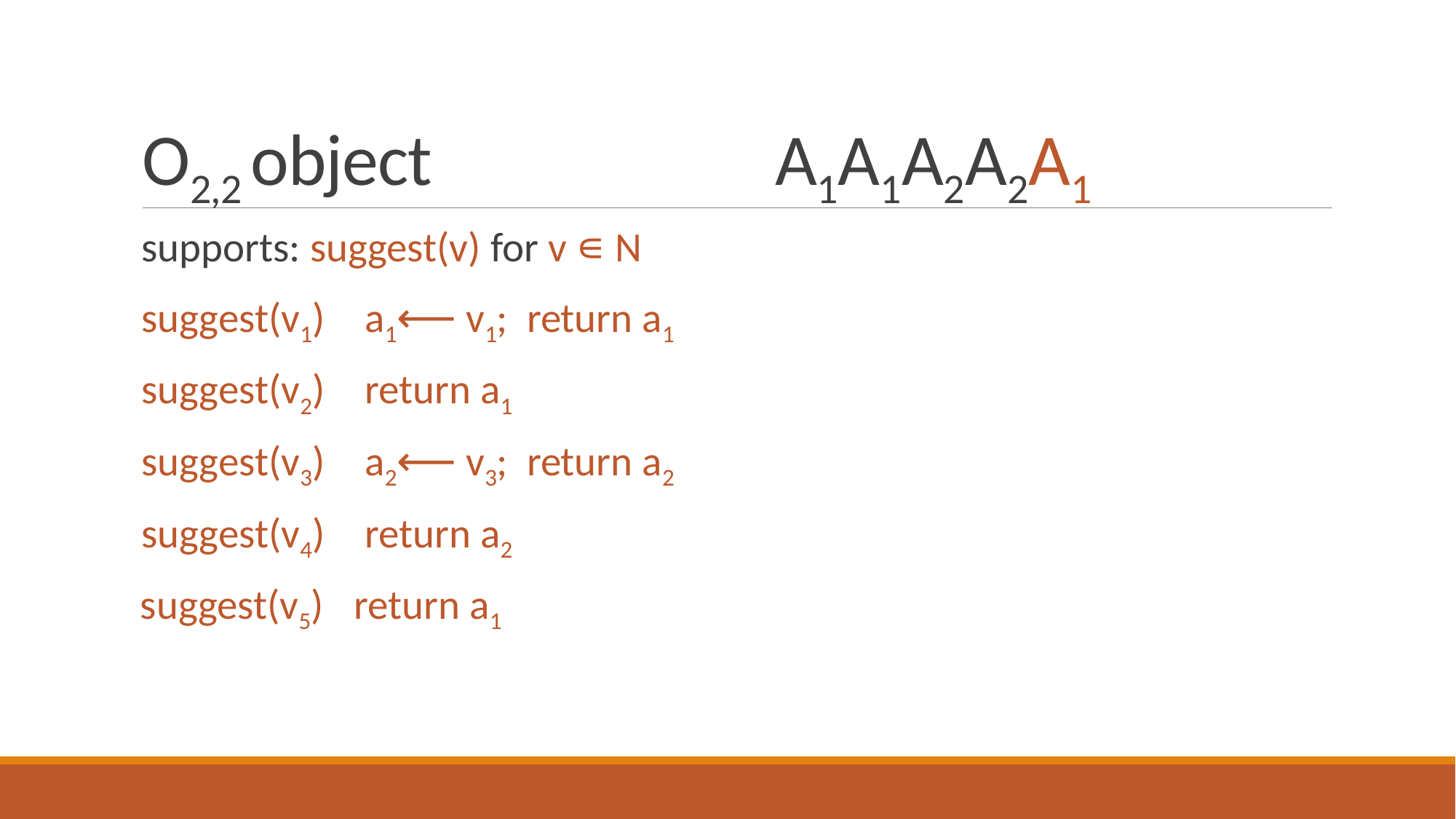

# O2,2 object                      A1A1A2A2A1
supports: suggest(v) for v ∊ N
suggest(v1) 					 a1⟵ v1;  return a1
suggest(v2) 					 return a1
suggest(v3) 					 a2⟵ v3;  return a2
suggest(v4) 					 return a2
 suggest(v5) 					 return a1